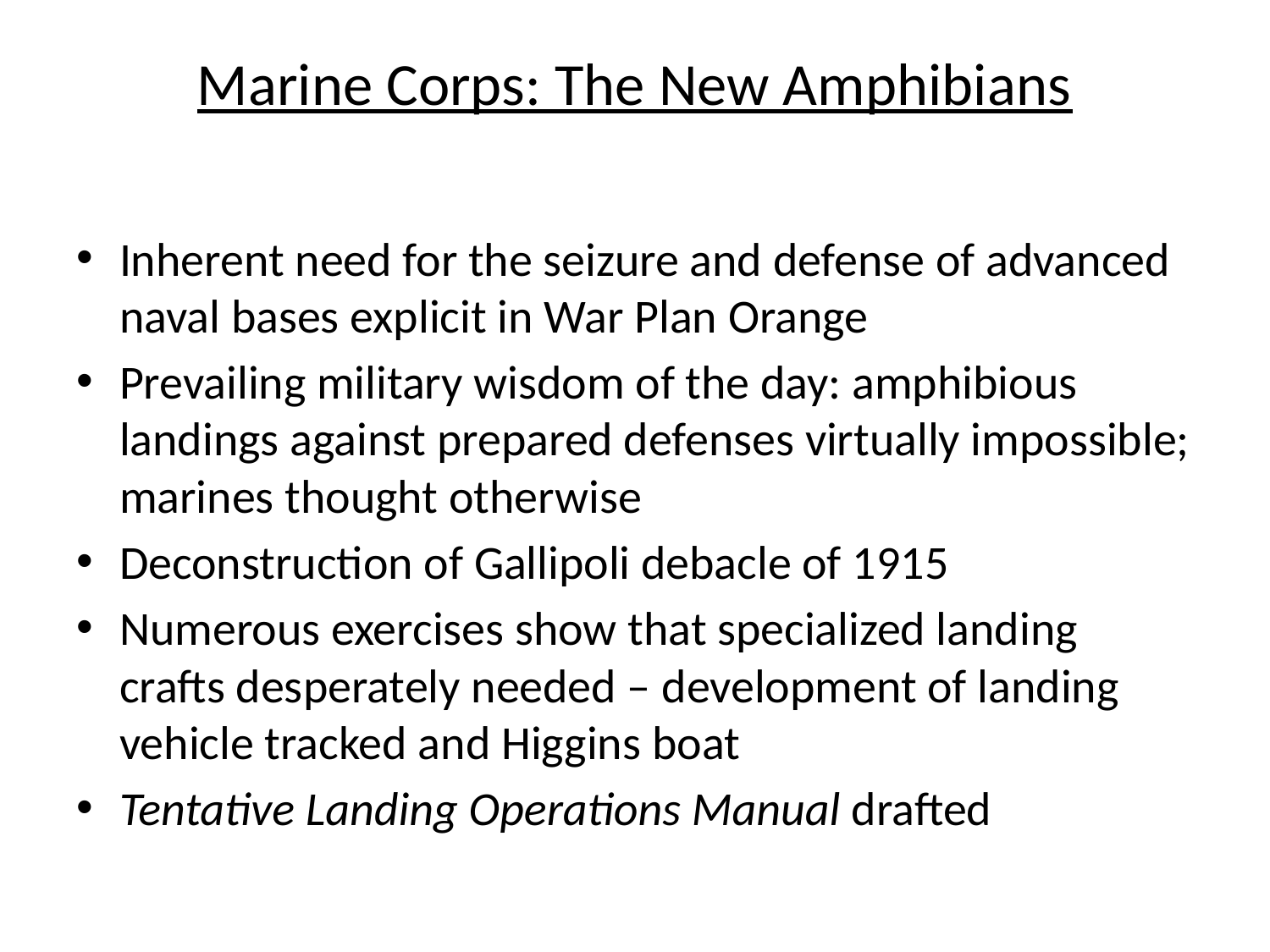

# Marine Corps: The New Amphibians
Inherent need for the seizure and defense of advanced naval bases explicit in War Plan Orange
Prevailing military wisdom of the day: amphibious landings against prepared defenses virtually impossible; marines thought otherwise
Deconstruction of Gallipoli debacle of 1915
Numerous exercises show that specialized landing crafts desperately needed – development of landing vehicle tracked and Higgins boat
Tentative Landing Operations Manual drafted